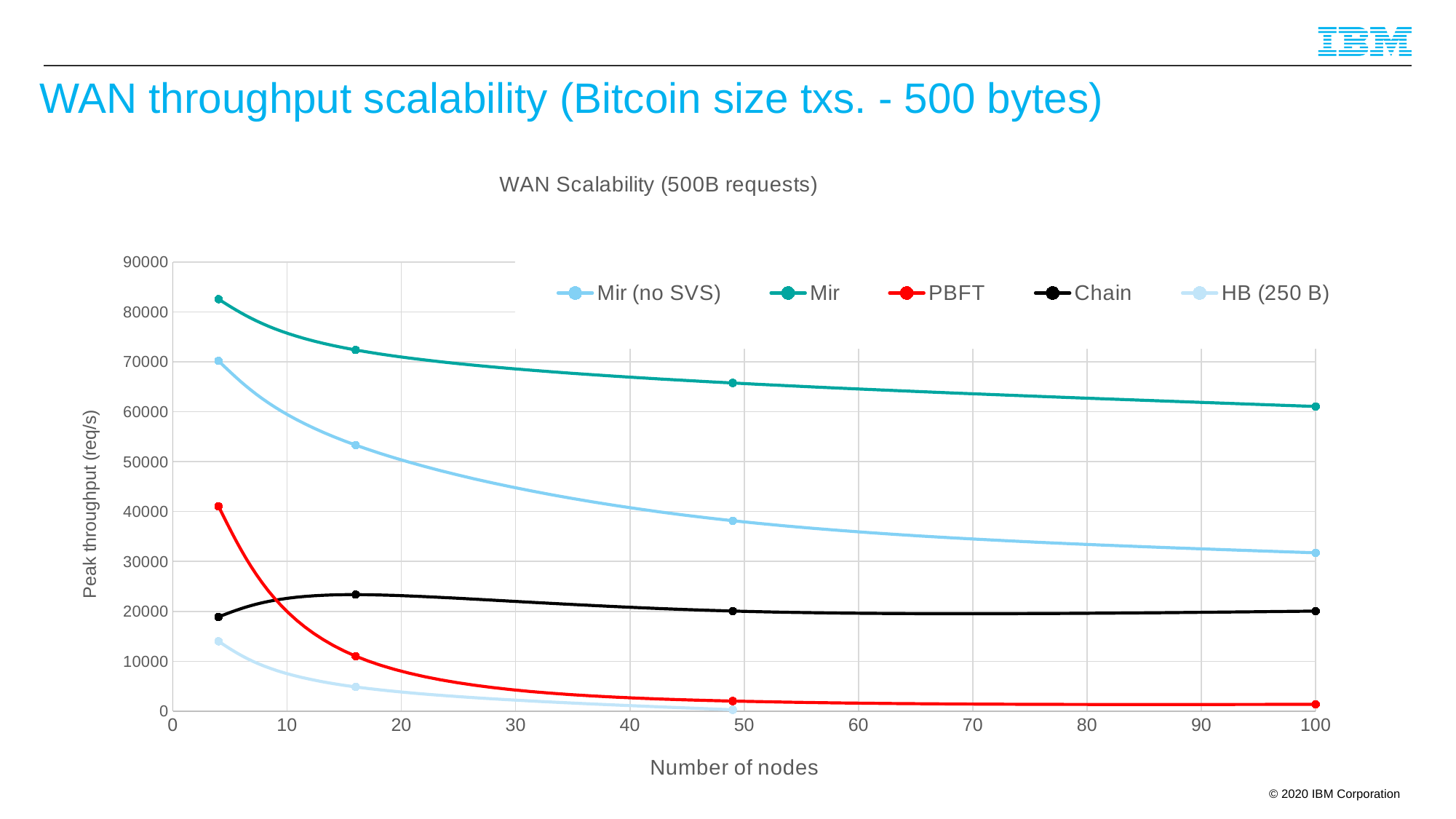

# WAN throughput scalability (Bitcoin size txs. - 500 bytes)

### Chart: WAN Scalability (500B requests)

| Category | Mir (no SVS) | Mir |  | Chain | HB (250 B) |
|---|---|---|---|---|---|